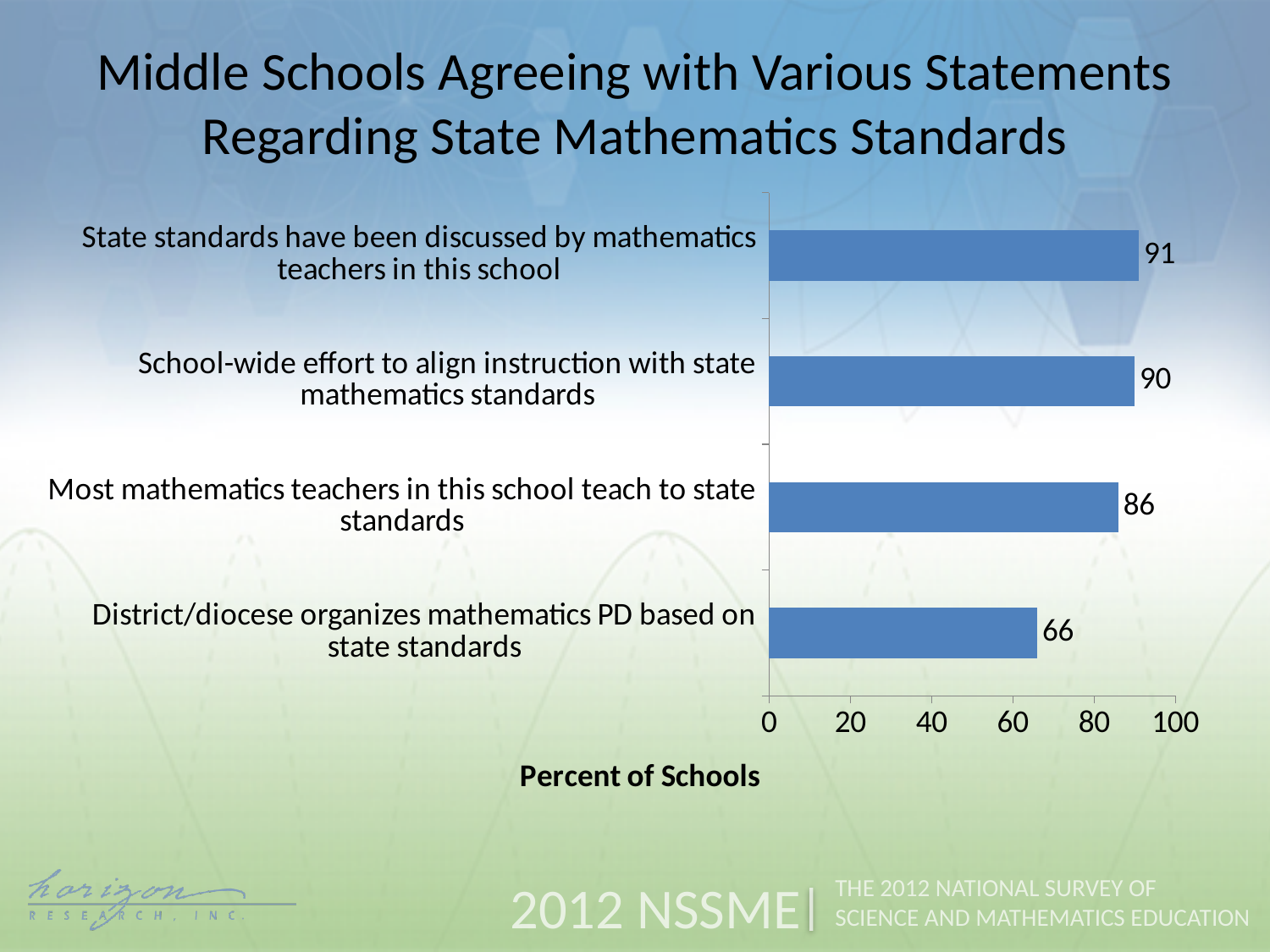

Middle Schools Agreeing with Various Statements Regarding State Mathematics Standards

### Chart

| Category | Percent of Schools |
|---|---|
| District/diocese organizes mathematics PD based on state standards | 66.0 |
| Most mathematics teachers in this school teach to state standards | 86.0 |
| School-wide effort to align instruction with state mathematics standards | 90.0 |
| State standards have been discussed by mathematics teachers in this school | 91.0 |